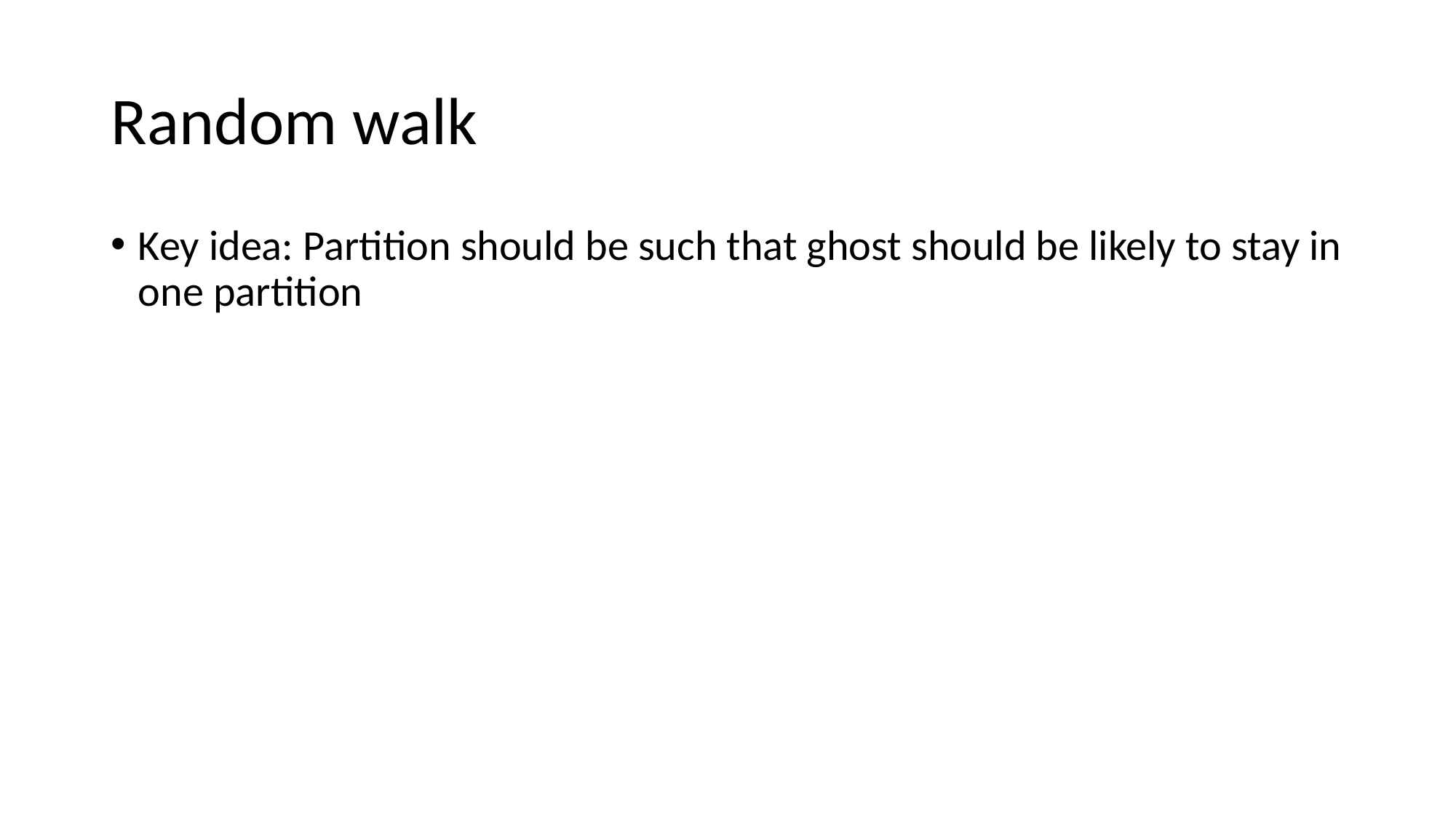

# Random walk
Key idea: Partition should be such that ghost should be likely to stay in one partition